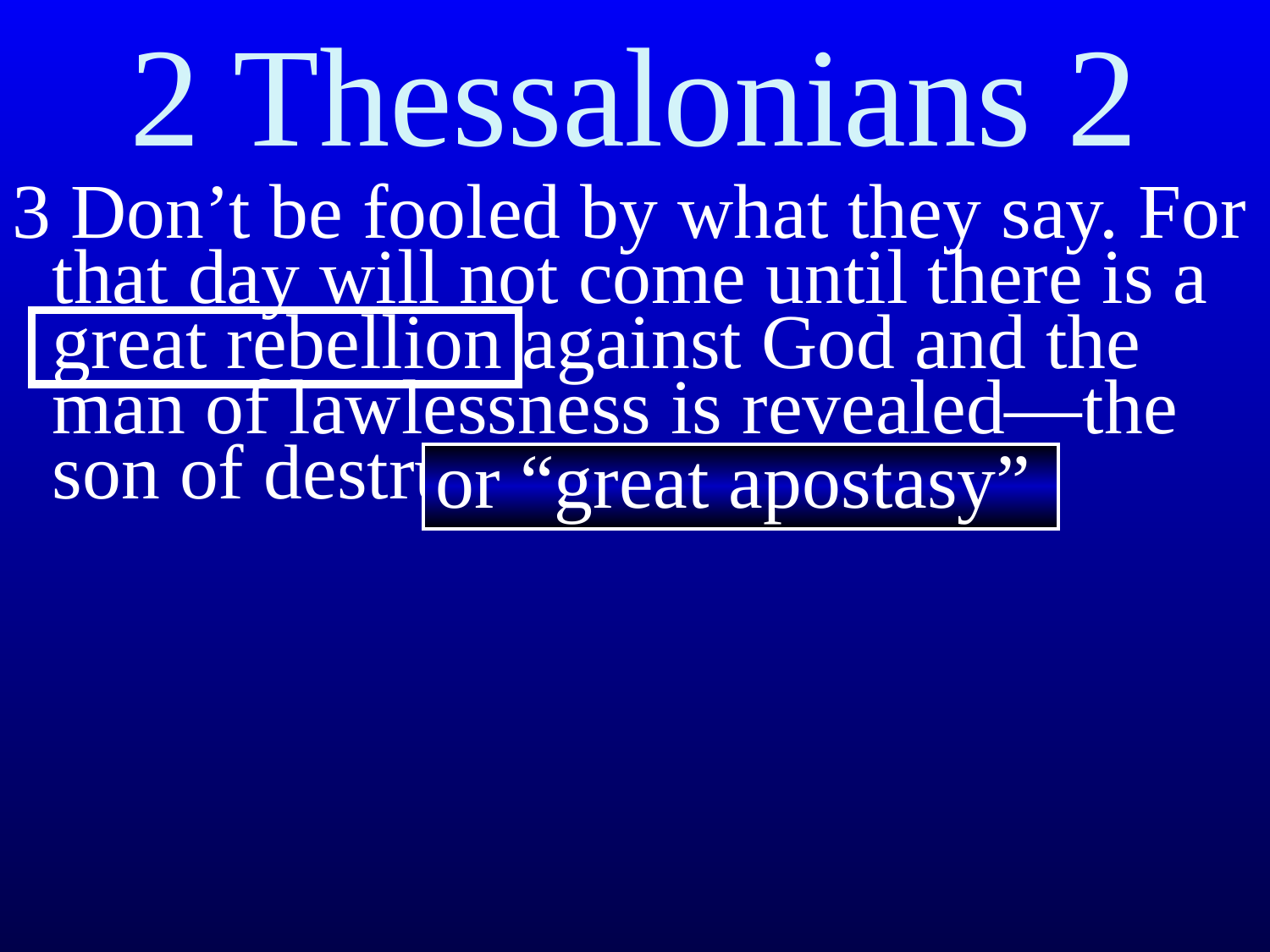

2 Thessalonians 2
3 Don’t be fooled by what they say. For that day will not come until there is a great rebellion against God and the man of lawlessness is revealed—the son of destruction

or “great apostasy”